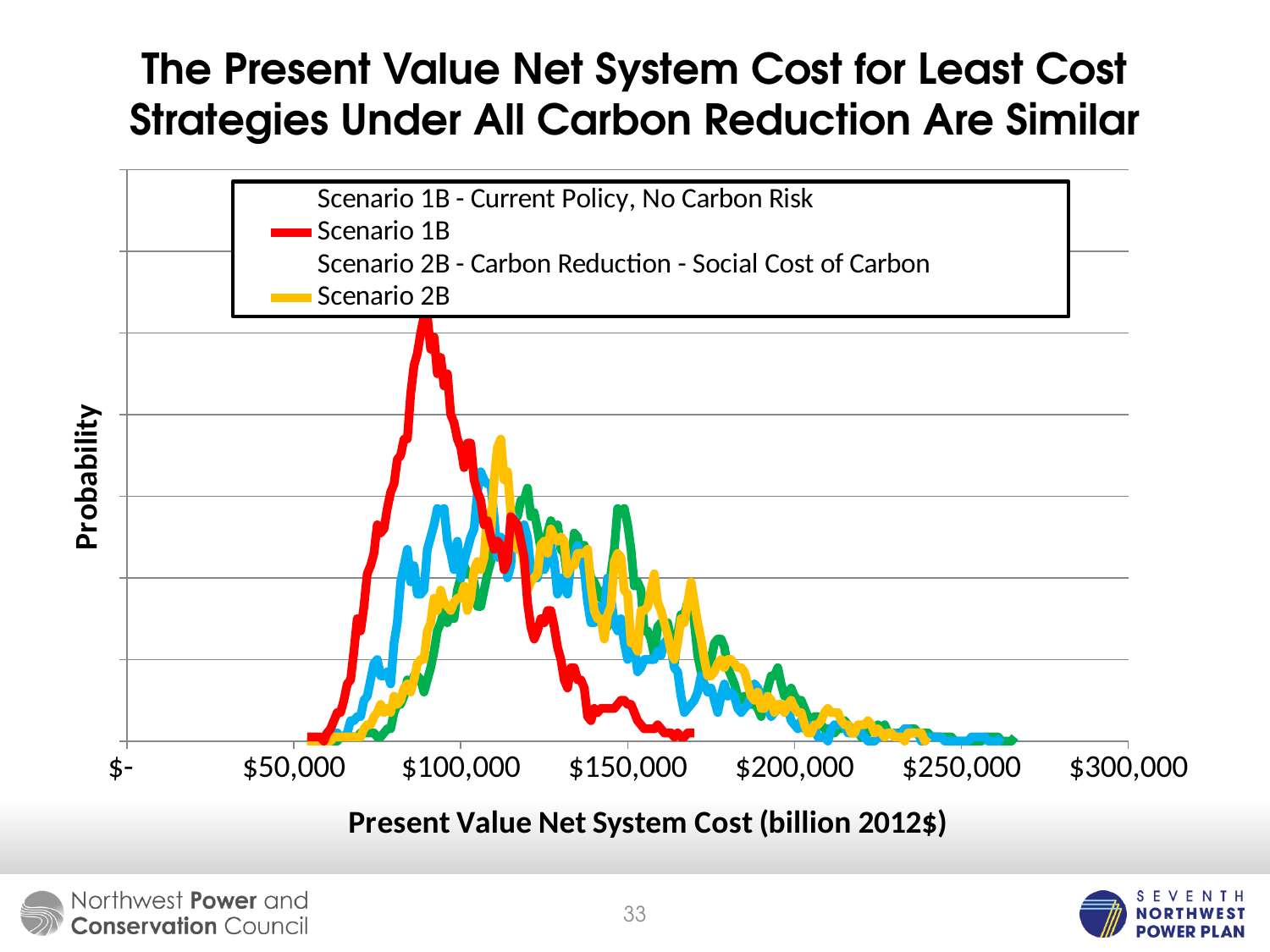

# The Present Value Net System Cost for Least Cost Strategies Under All Carbon Reduction Are Similar

### Chart

| Category | Scenario 1B - Current Policy, No Carbon Risk | Scenario 2B - Carbon Reduction - Social Cost of Carbon | Scenario 2C - Carbon Risk | Scenario 3A - Maximum Carbon Reduction, Existing Technology |
|---|---|---|---|---|
33